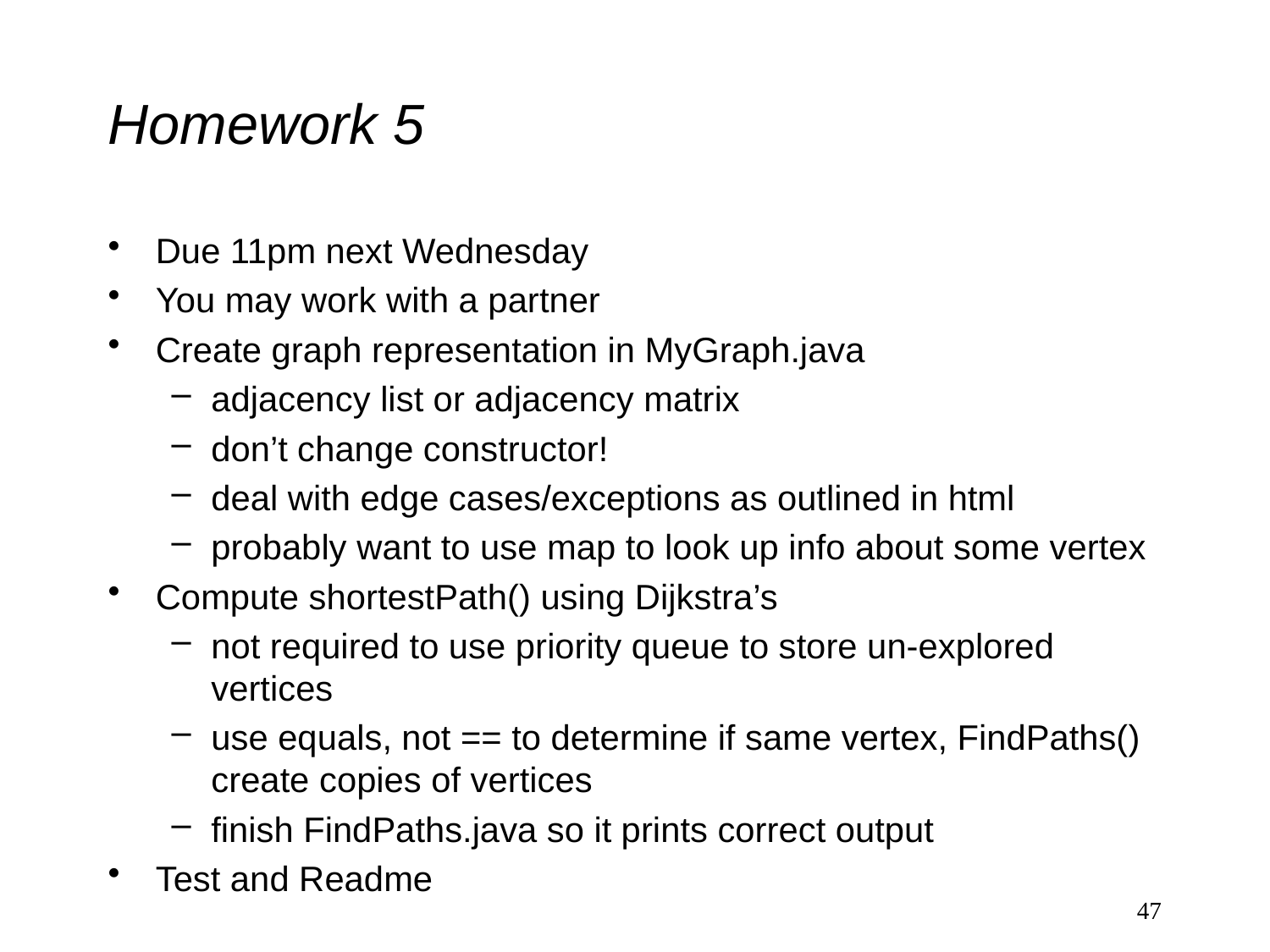

# Homework 5
Due 11pm next Wednesday
You may work with a partner
Create graph representation in MyGraph.java
adjacency list or adjacency matrix
don’t change constructor!
deal with edge cases/exceptions as outlined in html
probably want to use map to look up info about some vertex
Compute shortestPath() using Dijkstra’s
not required to use priority queue to store un-explored vertices
use equals, not == to determine if same vertex, FindPaths() create copies of vertices
finish FindPaths.java so it prints correct output
Test and Readme

47